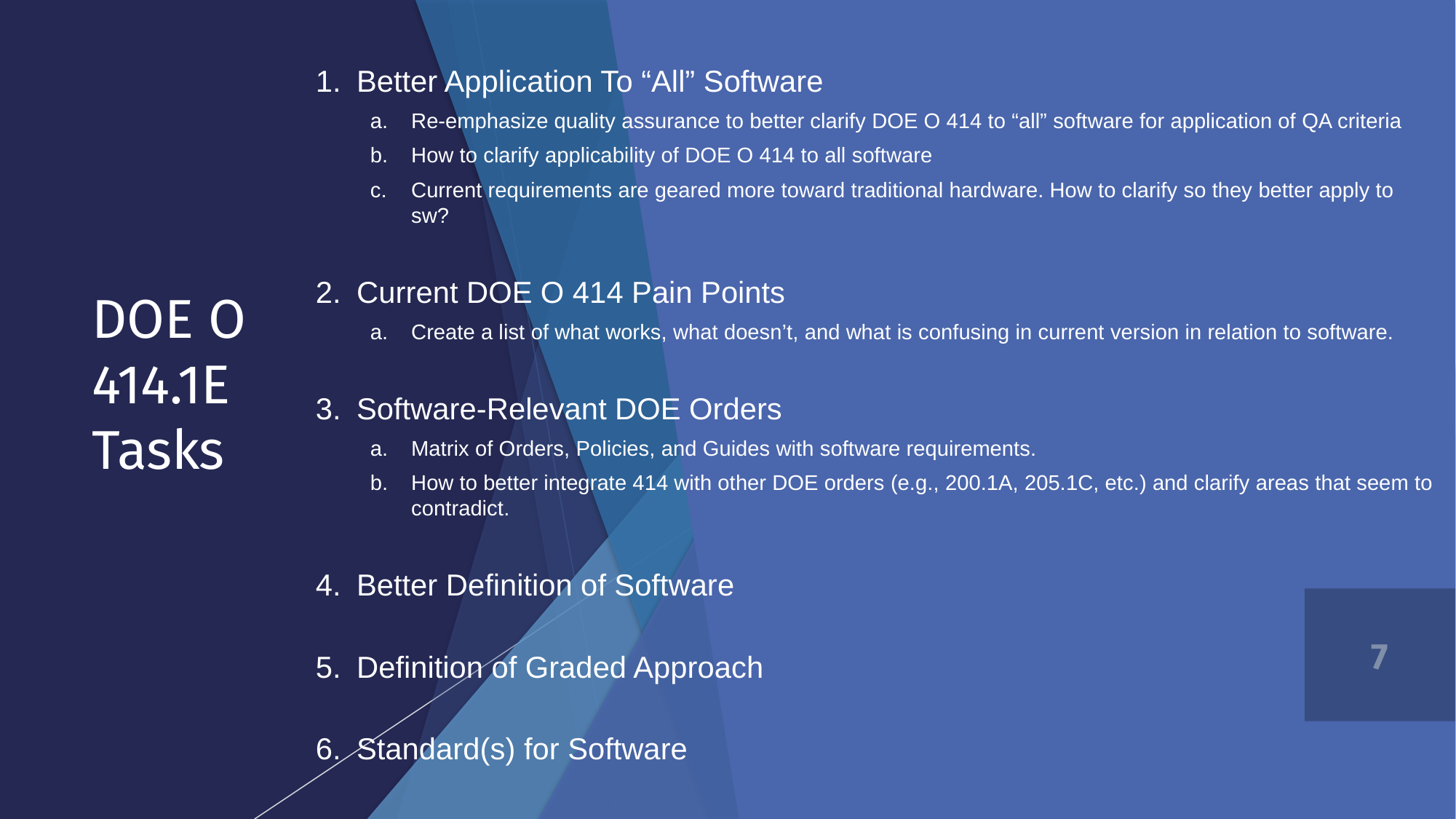

Better Application To “All” Software
Re-emphasize quality assurance to better clarify DOE O 414 to “all” software for application of QA criteria
How to clarify applicability of DOE O 414 to all software
Current requirements are geared more toward traditional hardware. How to clarify so they better apply to sw?
Current DOE O 414 Pain Points
Create a list of what works, what doesn’t, and what is confusing in current version in relation to software.
Software-Relevant DOE Orders
Matrix of Orders, Policies, and Guides with software requirements.
How to better integrate 414 with other DOE orders (e.g., 200.1A, 205.1C, etc.) and clarify areas that seem to contradict.
Better Definition of Software
Definition of Graded Approach
Standard(s) for Software
# DOE O 414.1E Tasks

7